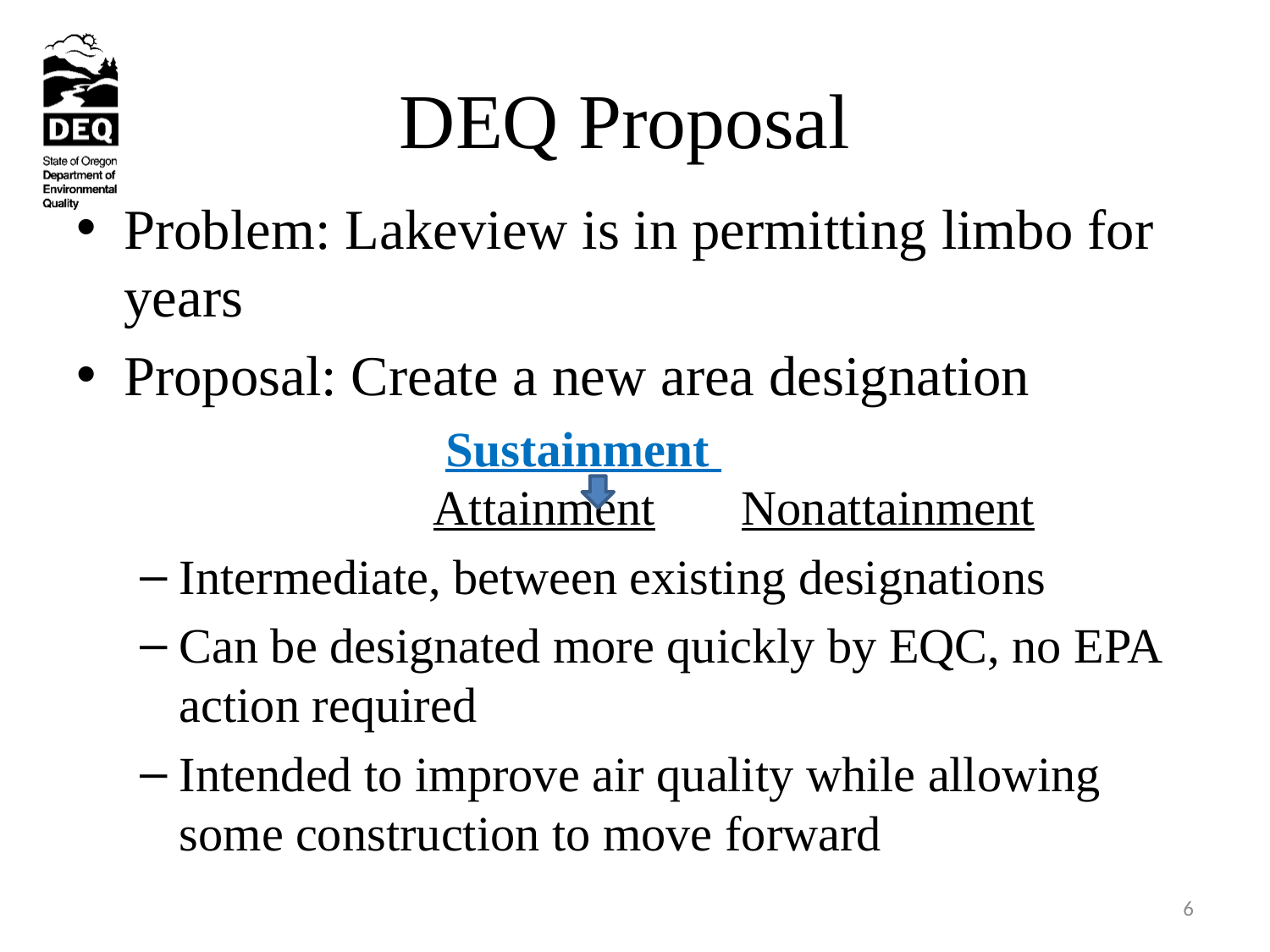

# DEQ Proposal
Problem: Lakeview is in permitting limbo for years
Proposal: Create a new area designation
            		 Sustainment
		Attainment       Nonattainment
Intermediate, between existing designations
Can be designated more quickly by EQC, no EPA action required
Intended to improve air quality while allowing some construction to move forward

6